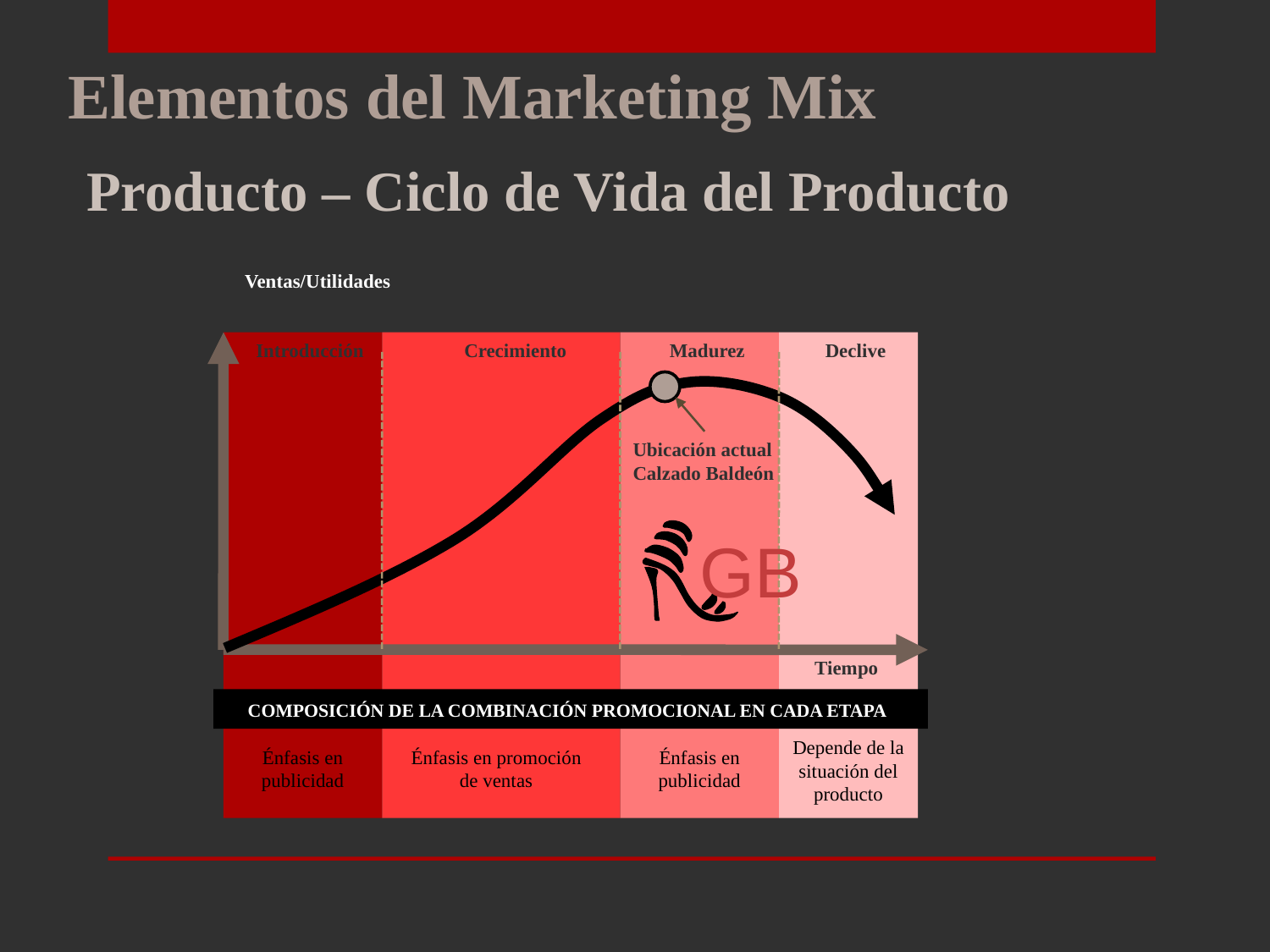

Elementos del Marketing Mix
Producto – Ciclo de Vida del Producto
Ventas/Utilidades

Introducción

Crecimiento

Madurez

Declive

Ubicación actual Calzado Baldeón
GB

Tiempo

COMPOSICIÓN DE LA COMBINACIÓN PROMOCIONAL EN CADA ETAPA
Depende de la situación del producto
Énfasis en publicidad
Énfasis en promoción de ventas
Énfasis en publicidad